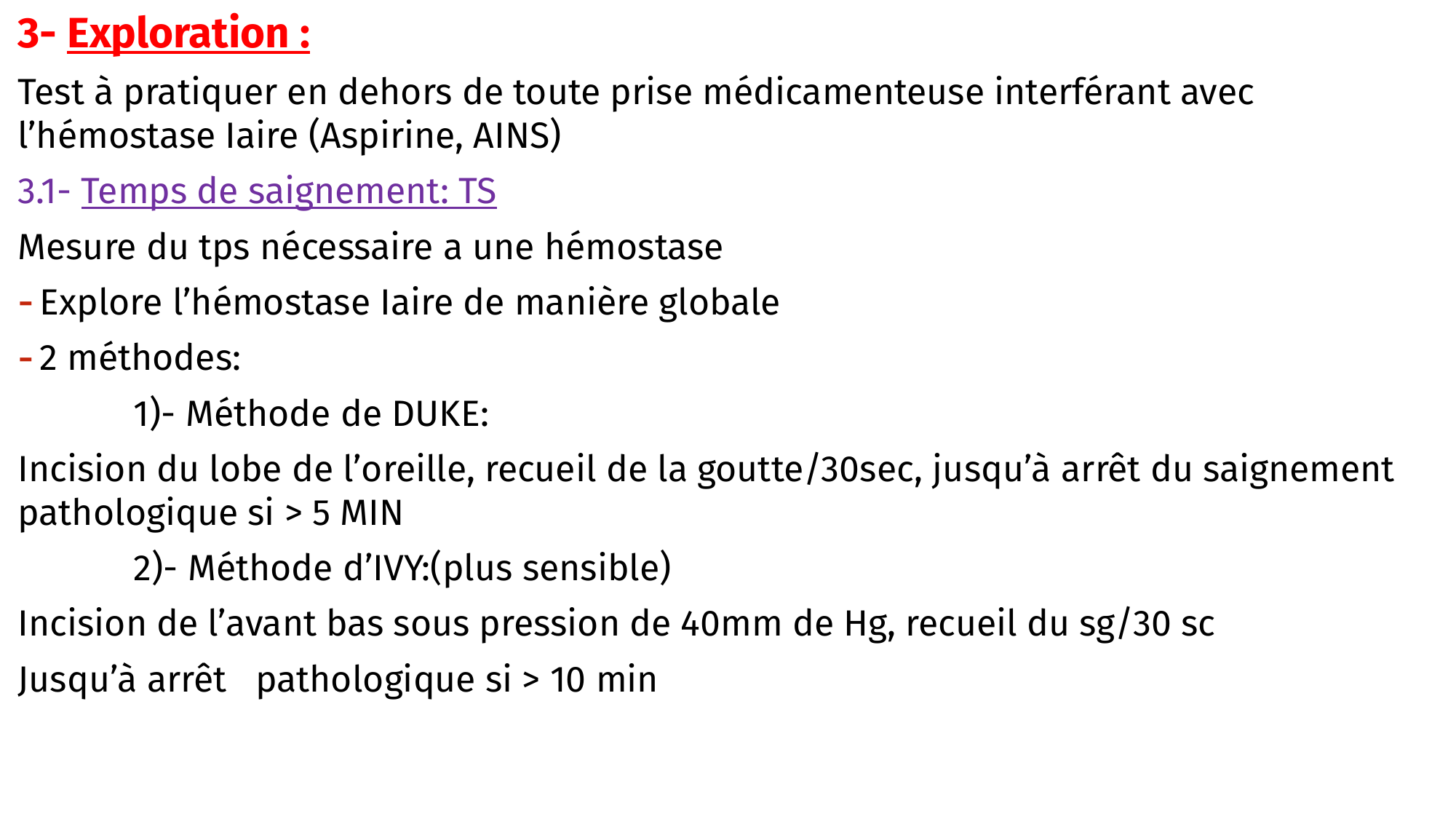

3- Exploration :
Test à pratiquer en dehors de toute prise médicamenteuse interférant avec l’hémostase Iaire (Aspirine, AINS)
3.1- Temps de saignement: TS
Mesure du tps nécessaire a une hémostase
Explore l’hémostase Iaire de manière globale
2 méthodes:
            1)- Méthode de DUKE:
Incision du lobe de l’oreille, recueil de la goutte/30sec, jusqu’à arrêt du saignement   pathologique si > 5 MIN
            2)- Méthode d’IVY:(plus sensible)
Incision de l’avant bas sous pression de 40mm de Hg, recueil du sg/30 sc
Jusqu’à arrêt   pathologique si > 10 min